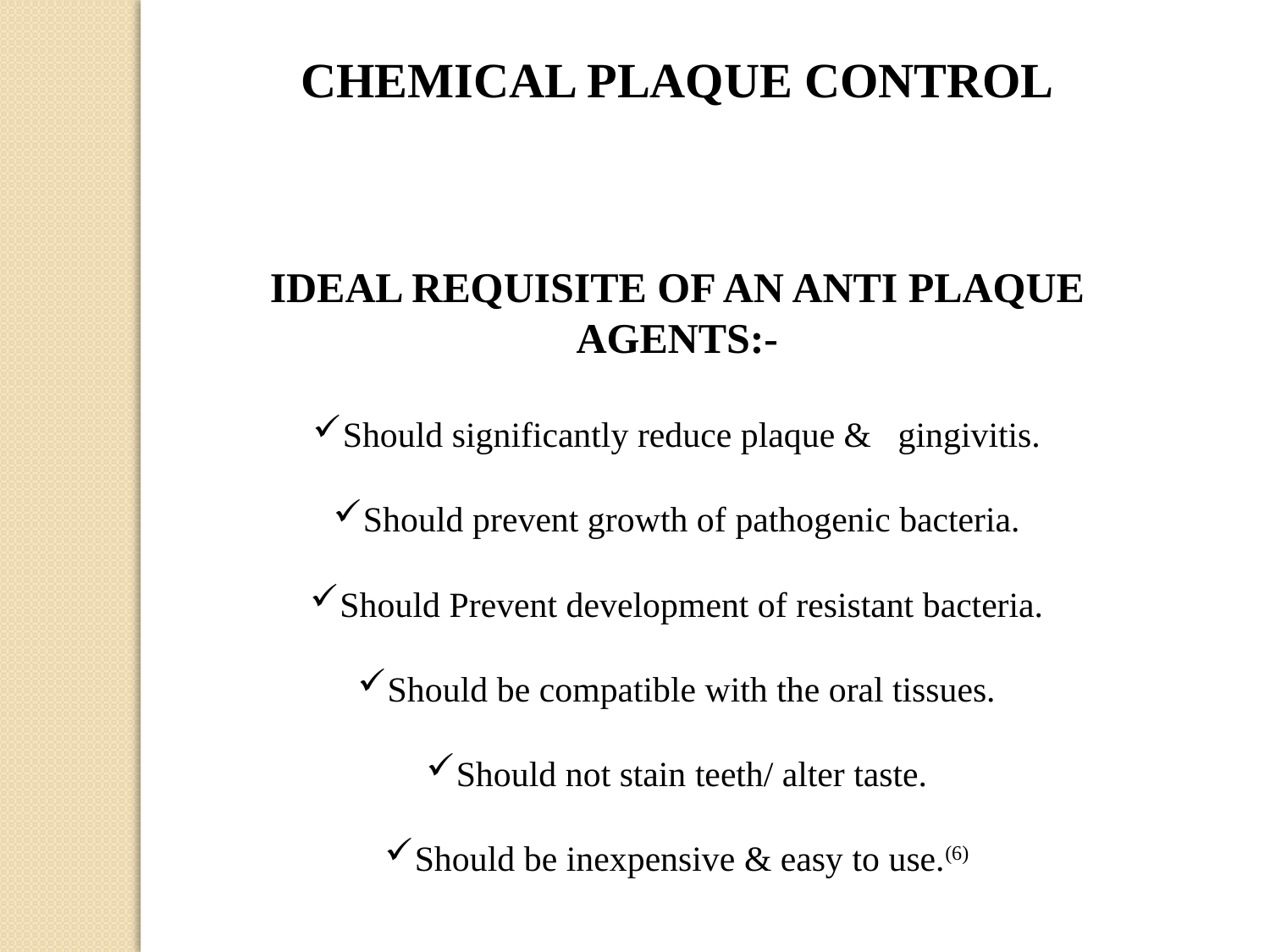

CHEMICAL PLAQUE CONTROL

IDEAL REQUISITE OF AN ANTI PLAQUE AGENTS:-

Should significantly reduce plaque &   gingivitis.

Should prevent growth of pathogenic bacteria.

Should Prevent development of resistant bacteria.

Should be compatible with the oral tissues.

Should not stain teeth/ alter taste.

Should be inexpensive & easy to use.(6)